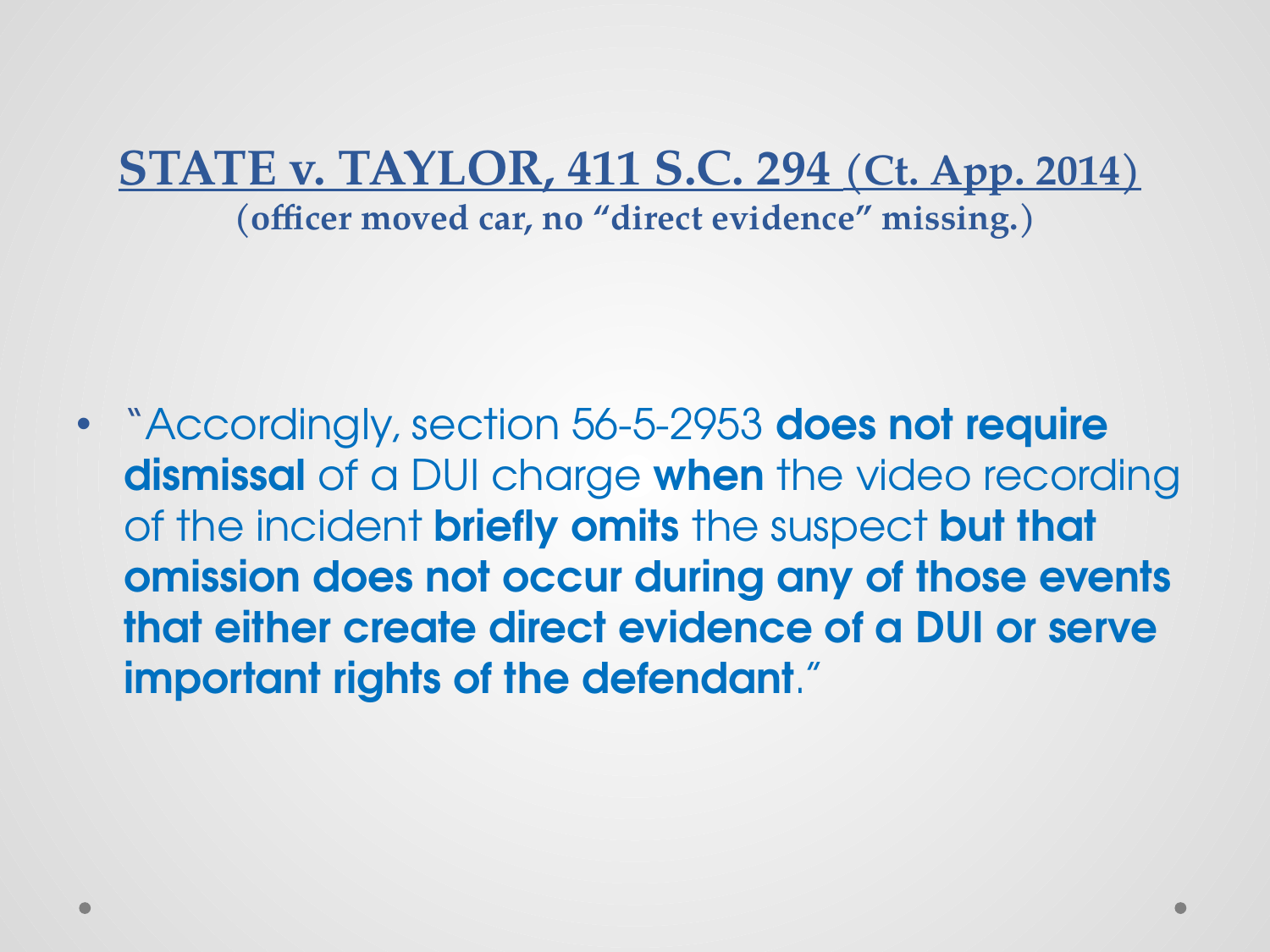

# STATE v. TAYLOR, 411 S.C. 294 (Ct. App. 2014) (officer moved car, no “direct evidence” missing.)
“Accordingly, section 56-5-2953 does not require dismissal of a DUI charge when the video recording of the incident briefly omits the suspect but that omission does not occur during any of those events that either create direct evidence of a DUI or serve important rights of the defendant.”